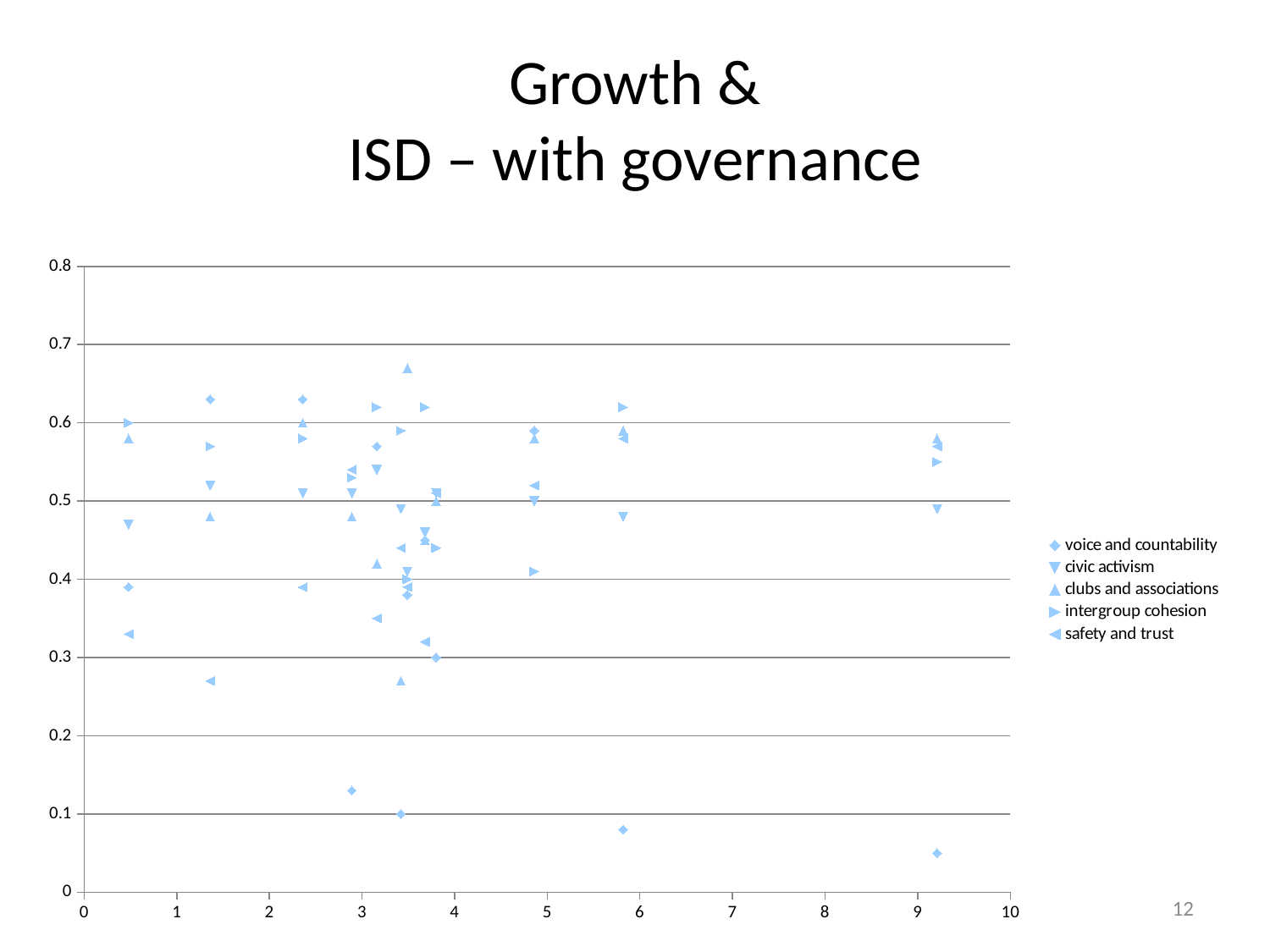

# Growth & ISD – with governance

### Chart

| Category |  |  |  |  |  |
|---|---|---|---|---|---|
12